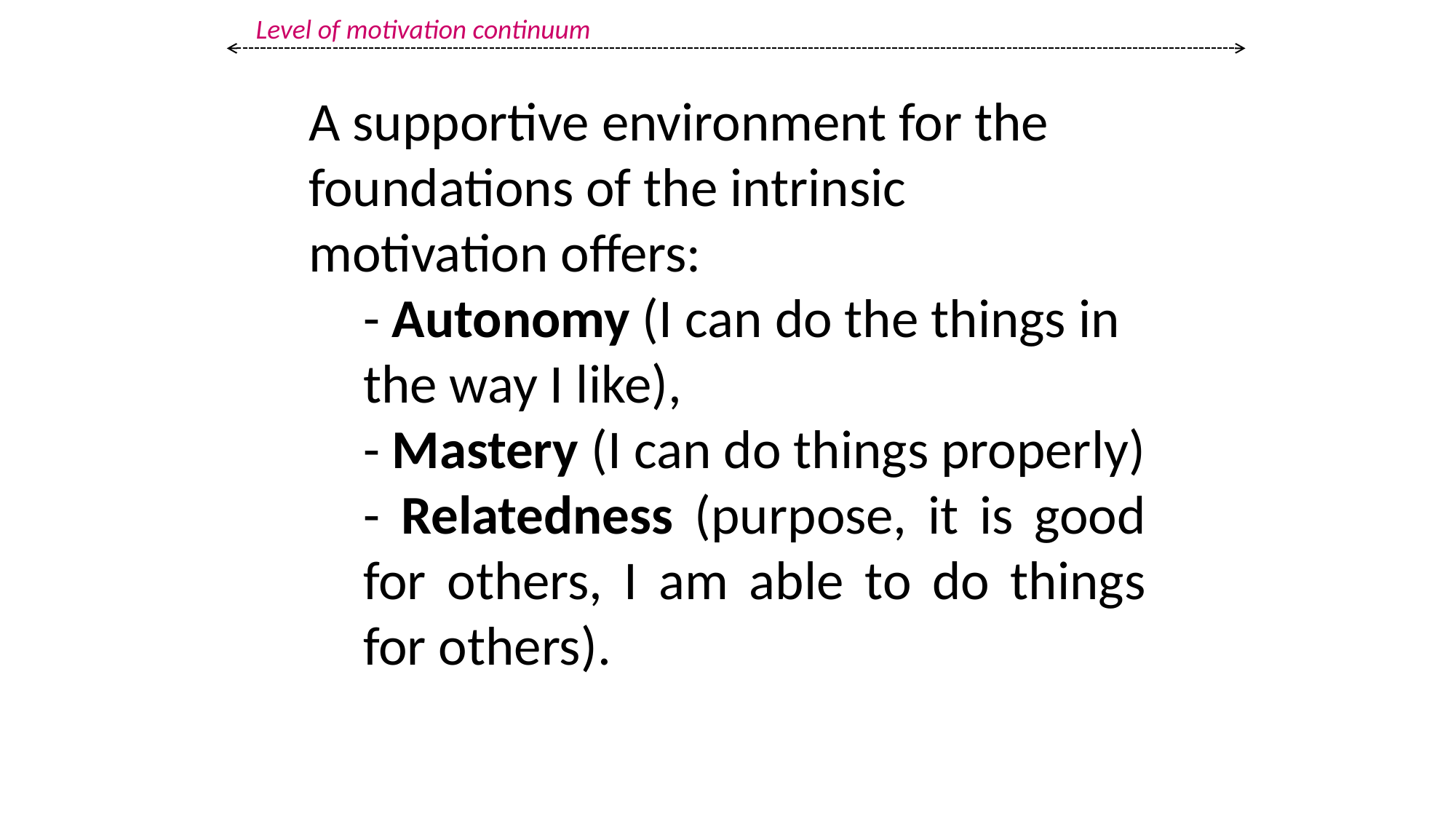

# Level of motivation continuum
A supportive environment for the foundations of the intrinsic motivation offers:
- Autonomy (I can do the things in the way I like),
- Mastery (I can do things properly)
- Relatedness (purpose, it is good for others, I am able to do things for others).